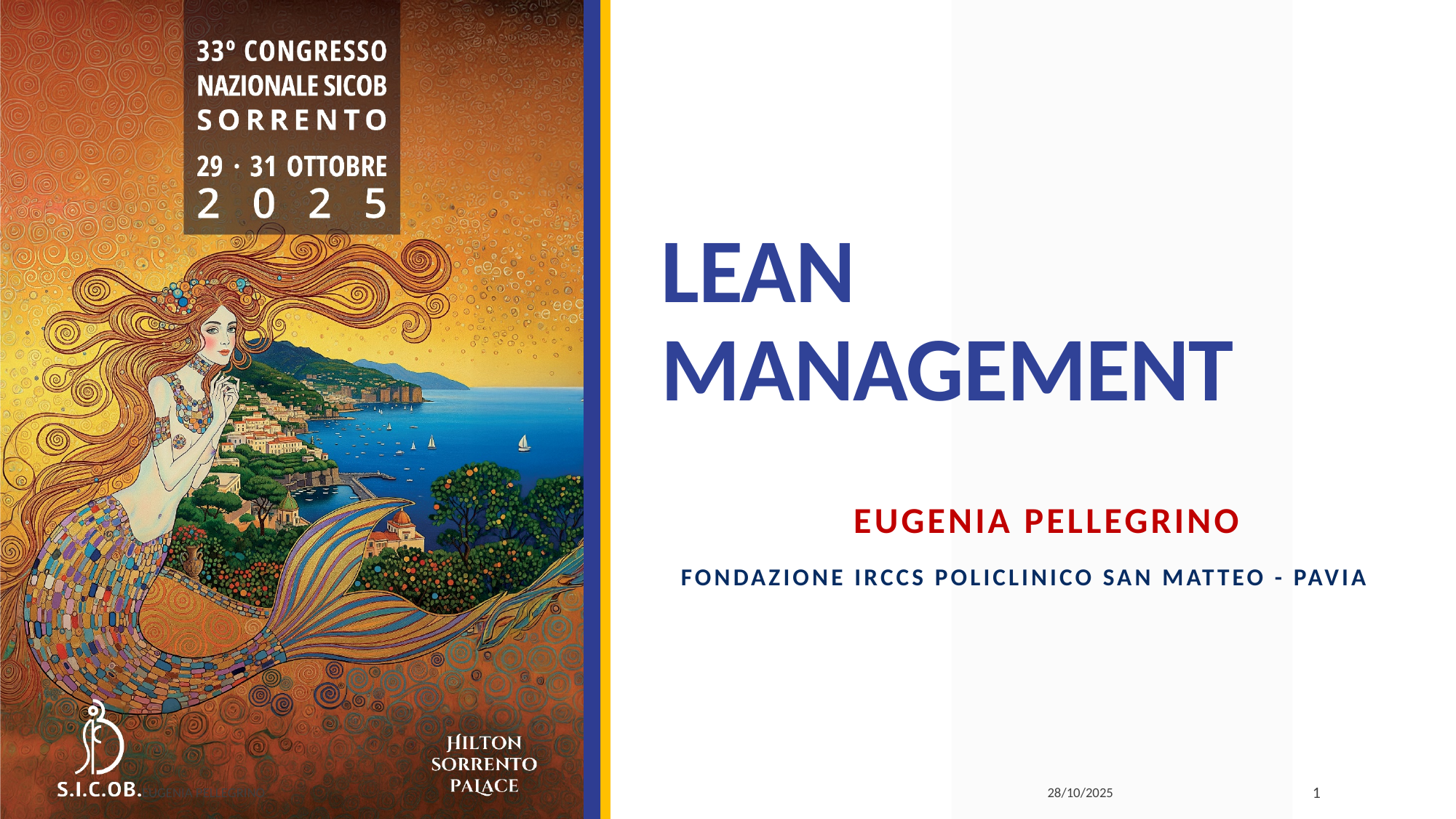

# LEAN MANAGEMENT
EUGENIA PELLEGRINO
FONDAZIONE IRCCS POLICLINICO SAN MATTEO - PAVIA
Eugenia Pellegrino
28/10/2025
1